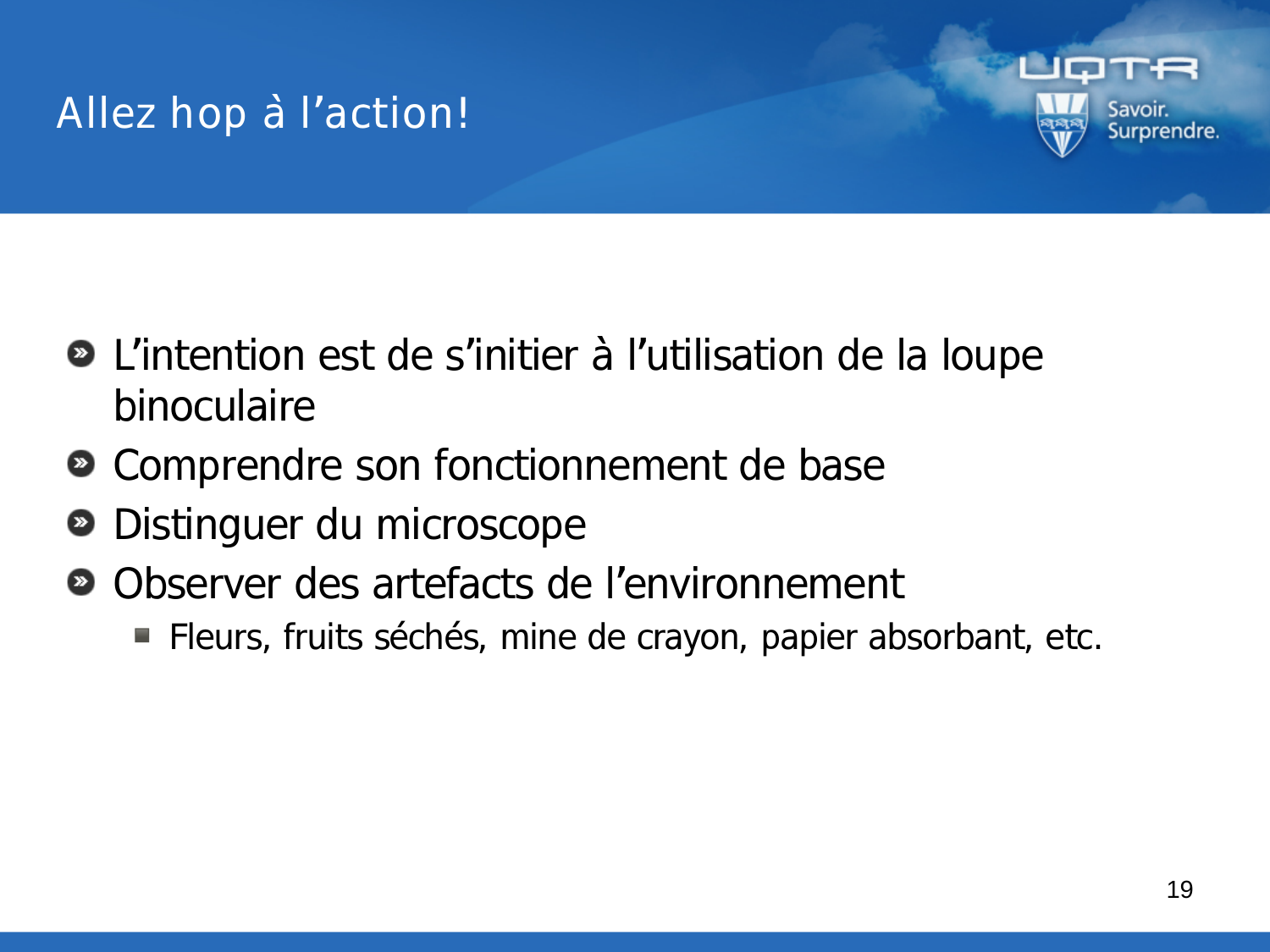

# Allez hop à l’action!
L’intention est de s’initier à l’utilisation de la loupe binoculaire
Comprendre son fonctionnement de base
Distinguer du microscope
Observer des artefacts de l’environnement
Fleurs, fruits séchés, mine de crayon, papier absorbant, etc.
19